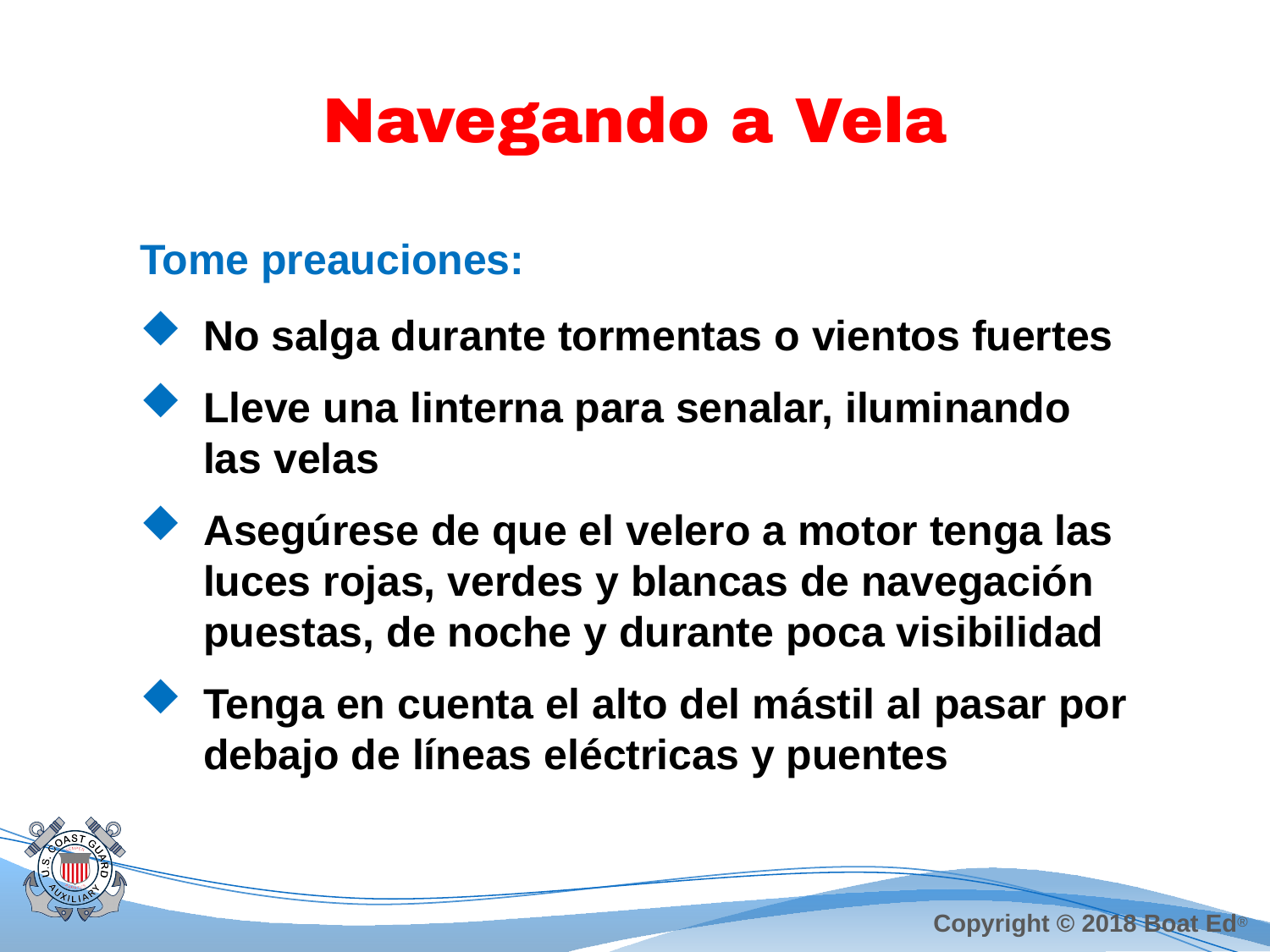

# Navegando a Vela
Tome preauciones:
No salga durante tormentas o vientos fuertes
Lleve una linterna para senalar, iluminando las velas
Asegúrese de que el velero a motor tenga las luces rojas, verdes y blancas de navegación puestas, de noche y durante poca visibilidad
Tenga en cuenta el alto del mástil al pasar por debajo de líneas eléctricas y puentes